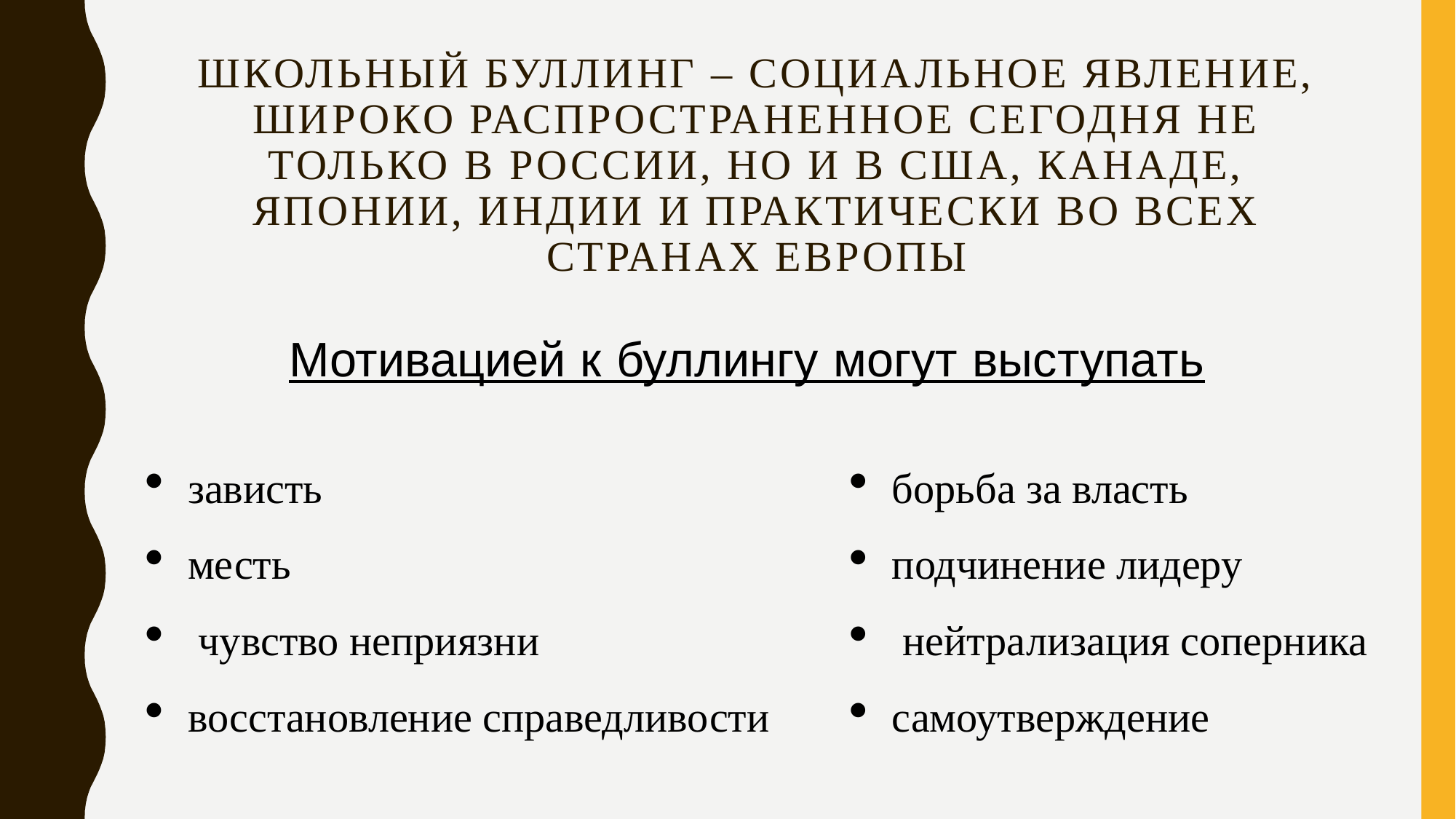

# Школьный буллинг – социальное явление, широко распространенное сегодня не только в России, но и в США, Канаде, Японии, Индии и практически во всех странах Европы
Мотивацией к буллингу могут выступать
зависть
месть
 чувство неприязни
восстановление справедливости
борьба за власть
подчинение лидеру
 нейтрализация соперника
самоутверждение